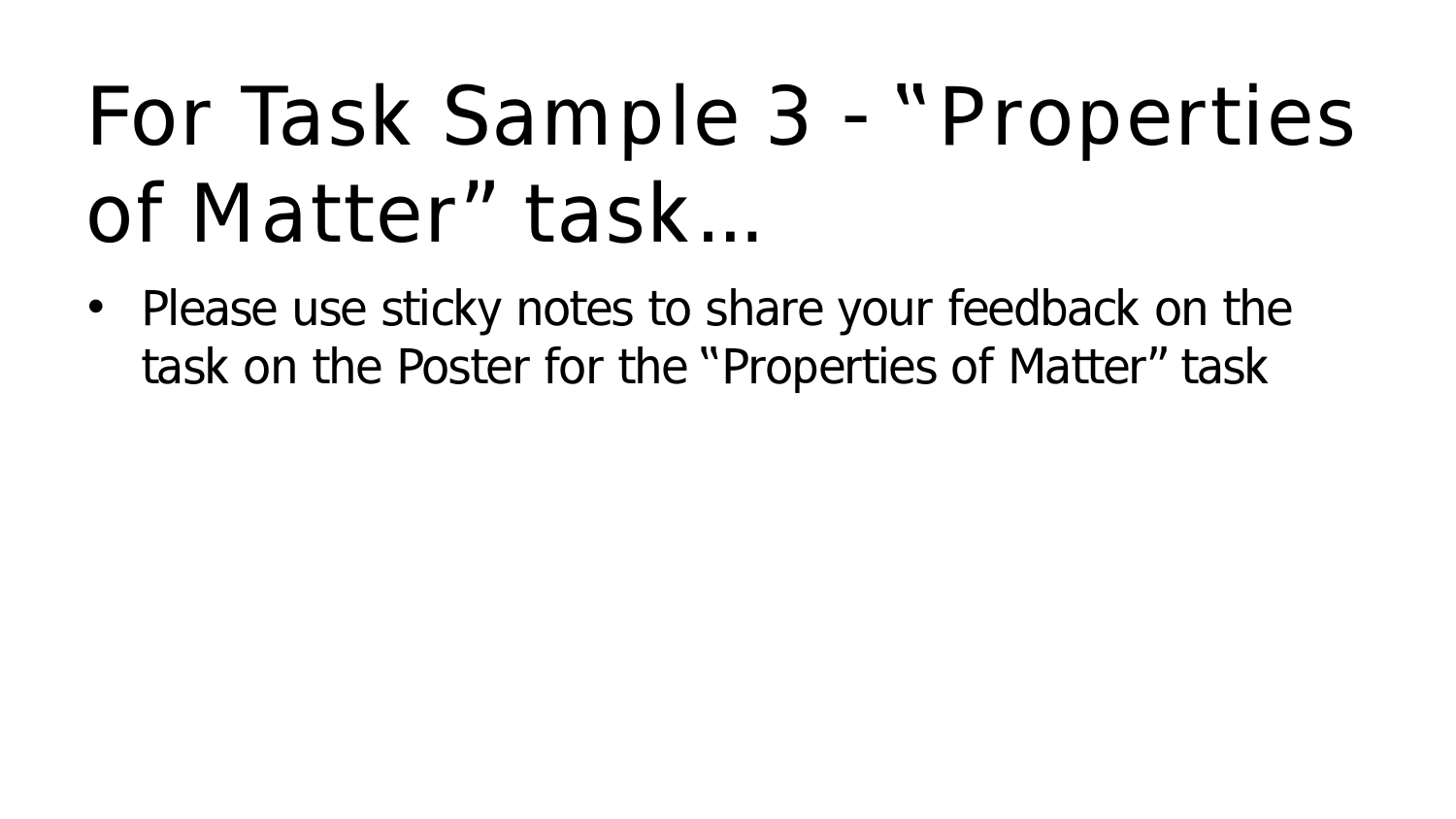

# For Task Sample 3 - “Properties of Matter” task…
Please use sticky notes to share your feedback on the task on the Poster for the “Properties of Matter” task